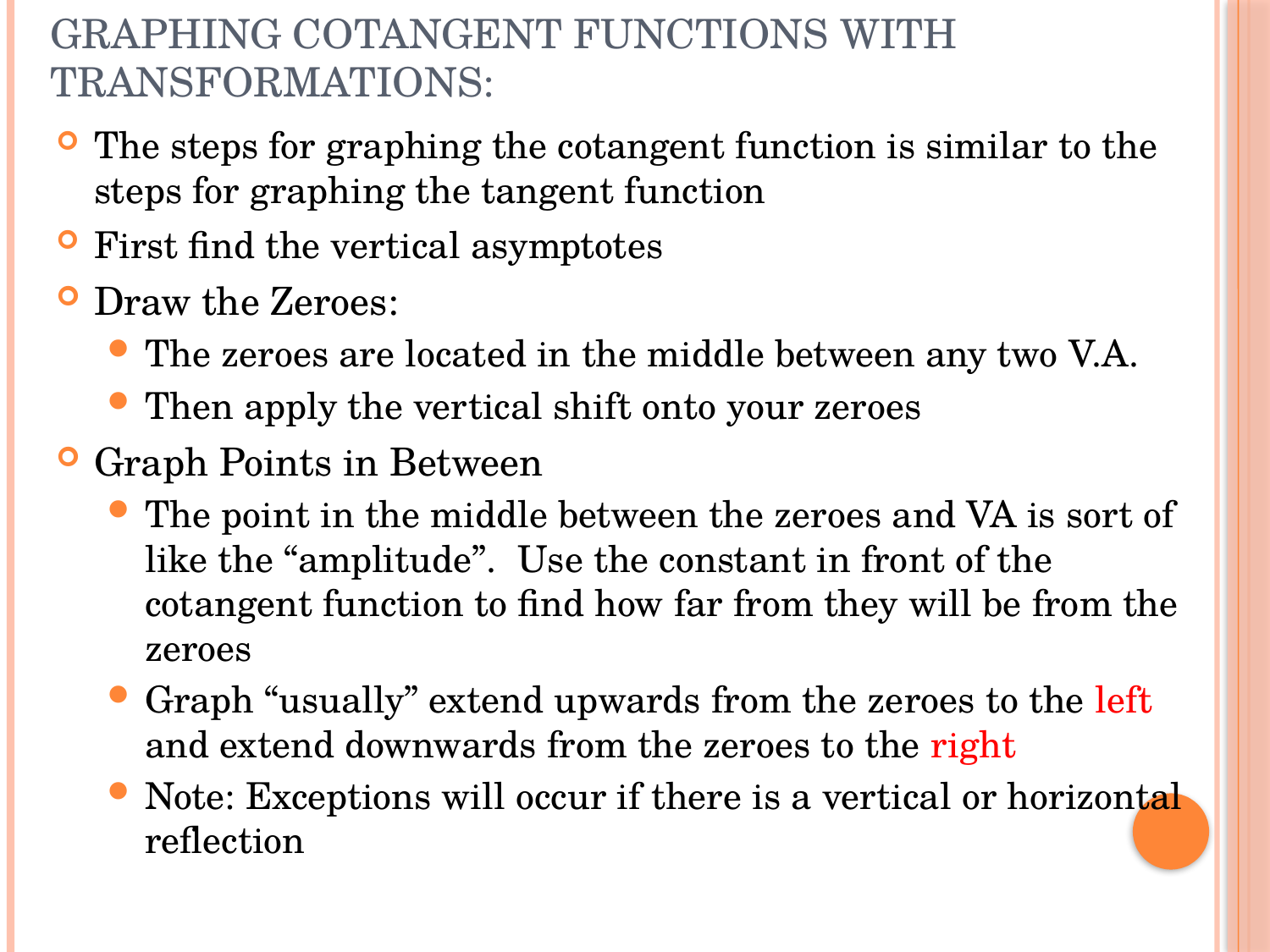

# Graphing Cotangent functions with Transformations:
The steps for graphing the cotangent function is similar to the steps for graphing the tangent function
First find the vertical asymptotes
Draw the Zeroes:
The zeroes are located in the middle between any two V.A.
Then apply the vertical shift onto your zeroes
Graph Points in Between
The point in the middle between the zeroes and VA is sort of like the “amplitude”.  Use the constant in front of the cotangent function to find how far from they will be from the zeroes
Graph “usually” extend upwards from the zeroes to the left and extend downwards from the zeroes to the right
Note: Exceptions will occur if there is a vertical or horizontal reflection